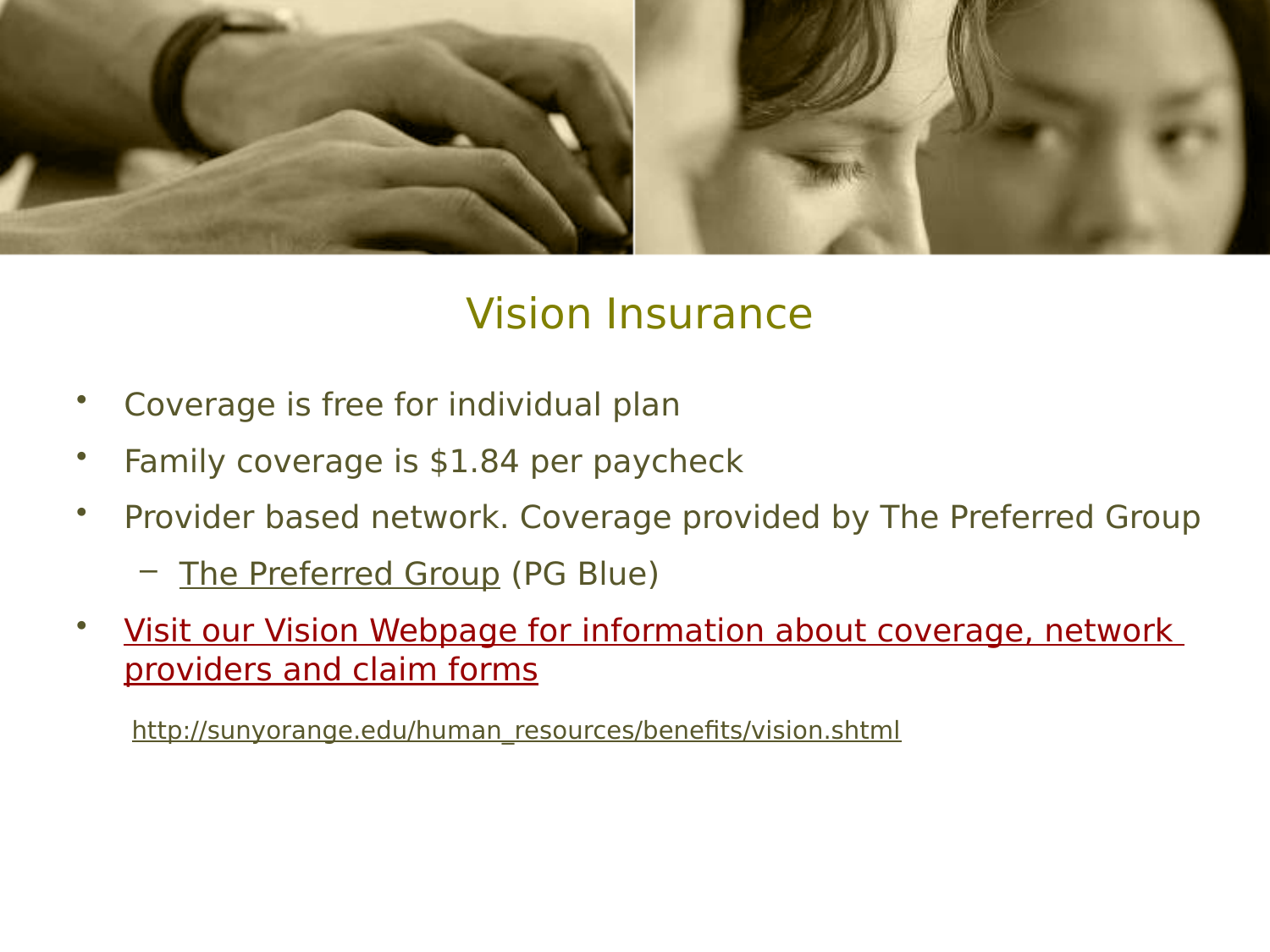

# Vision Insurance
Coverage is free for individual plan
Family coverage is $1.84 per paycheck
Provider based network. Coverage provided by The Preferred Group
The Preferred Group (PG Blue)
Visit our Vision Webpage for information about coverage, network providers and claim forms
http://sunyorange.edu/human_resources/benefits/vision.shtml